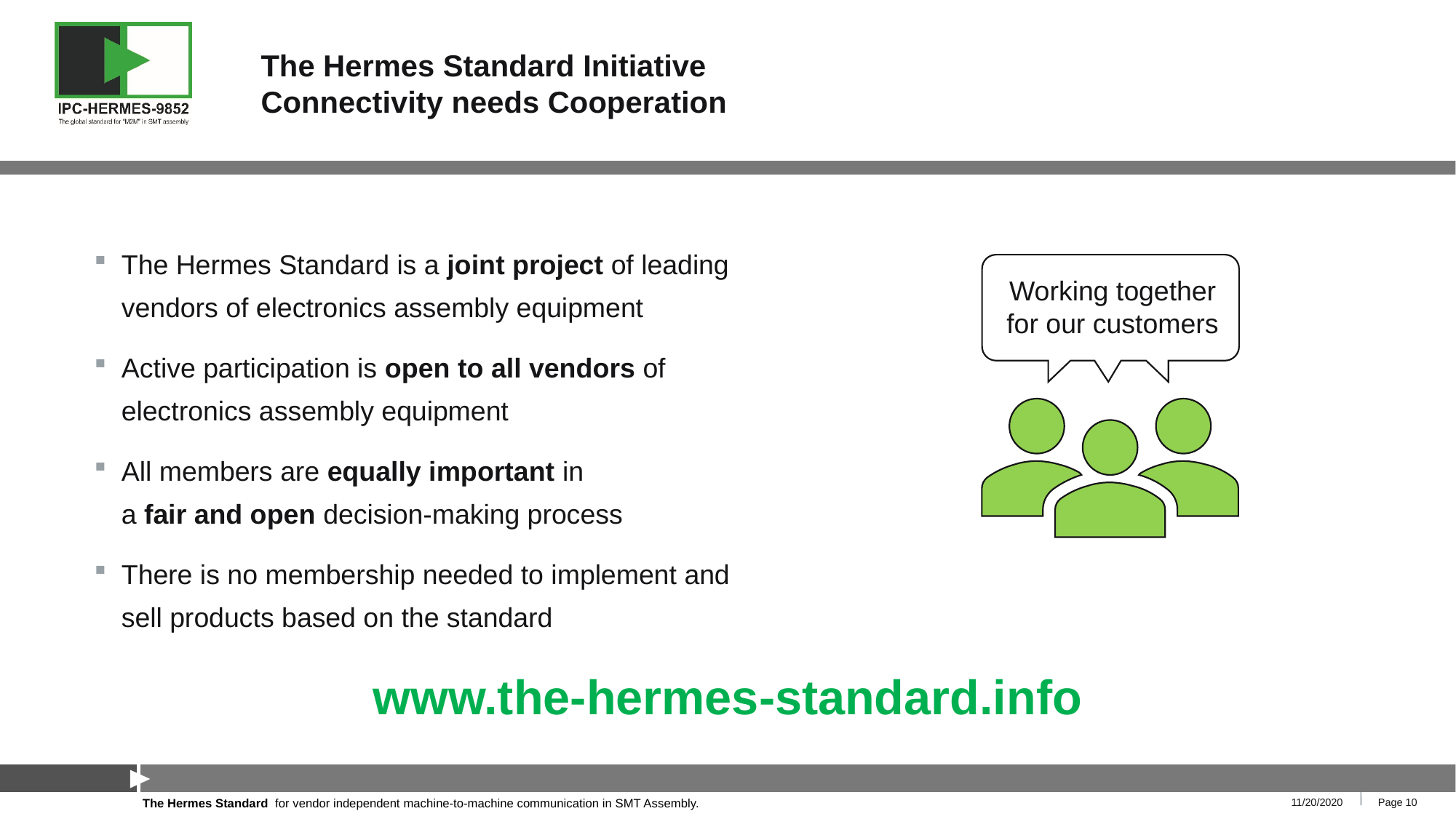

# The Hermes Standard Initiative Connectivity needs Cooperation

The Hermes Standard is a joint project of leading vendors of electronics assembly equipment
Active participation is open to all vendors of electronics assembly equipment
All members are equally important in
a fair and open decision-making process
There is no membership needed to implement and
sell products based on the standard
Working together for our customers
www.the-hermes-standard.info
11/20/2020
Page 10